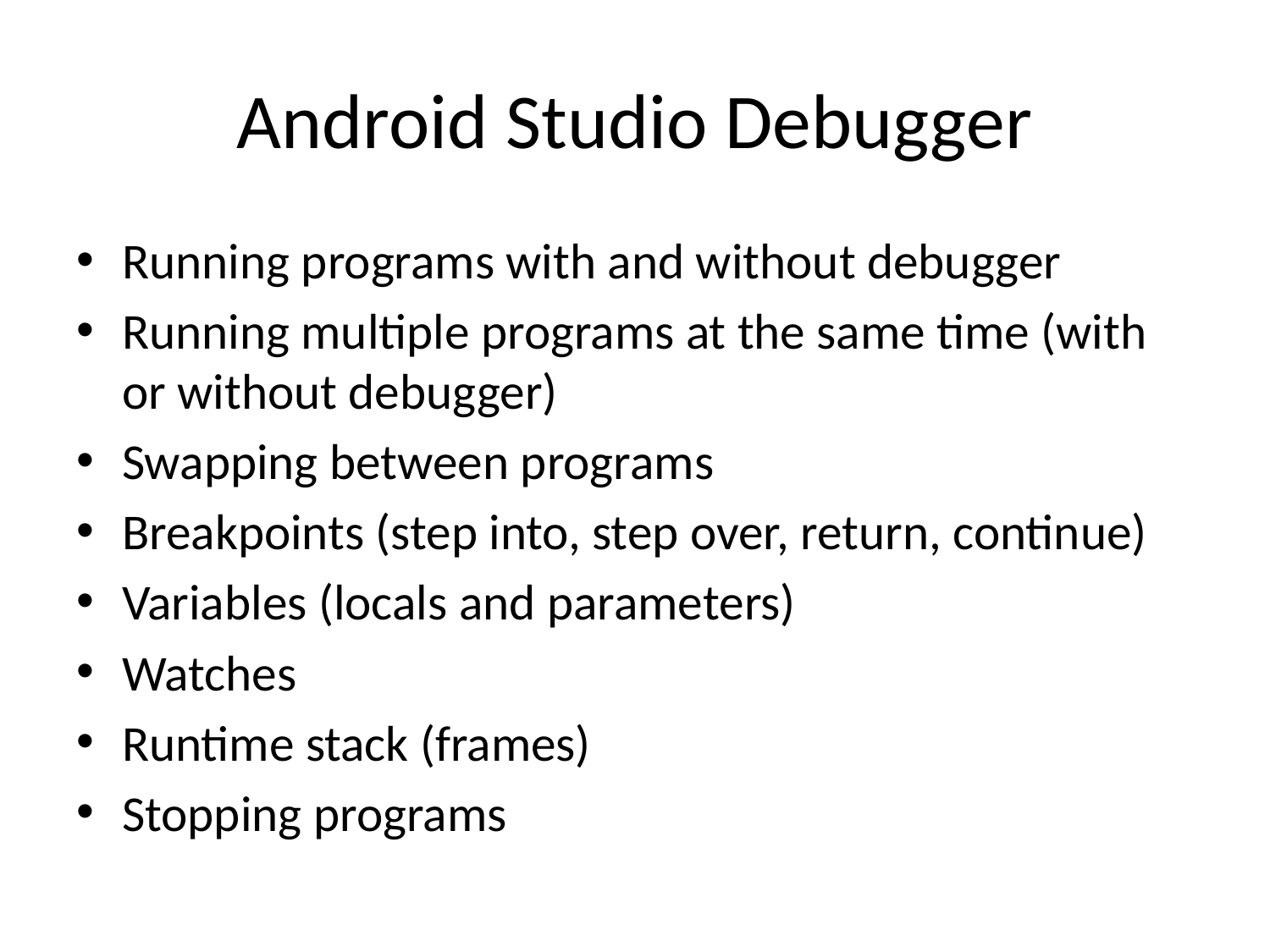

# Android Studio Debugger
Running programs with and without debugger
Running multiple programs at the same time (with or without debugger)
Swapping between programs
Breakpoints (step into, step over, return, continue)
Variables (locals and parameters)
Watches
Runtime stack (frames)
Stopping programs